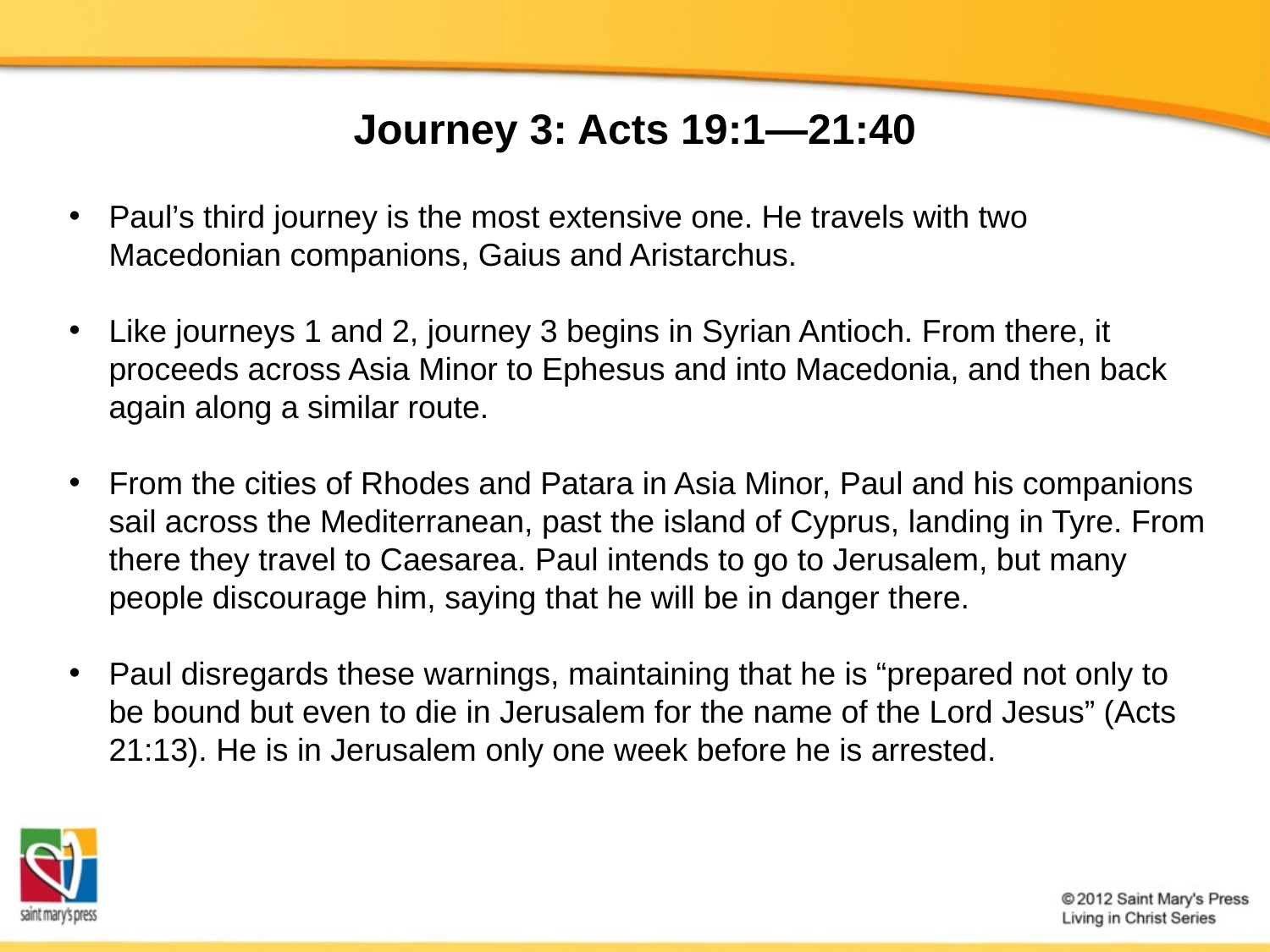

Journey 3: Acts 19:1—21:40
Paul’s third journey is the most extensive one. He travels with two Macedonian companions, Gaius and Aristarchus.

Like journeys 1 and 2, journey 3 begins in Syrian Antioch. From there, it proceeds across Asia Minor to Ephesus and into Macedonia, and then back again along a similar route.

From the cities of Rhodes and Patara in Asia Minor, Paul and his companions sail across the Mediterranean, past the island of Cyprus, landing in Tyre. From there they travel to Caesarea. Paul intends to go to Jerusalem, but many people discourage him, saying that he will be in danger there.

Paul disregards these warnings, maintaining that he is “prepared not only to be bound but even to die in Jerusalem for the name of the Lord Jesus” (Acts 21:13). He is in Jerusalem only one week before he is arrested.